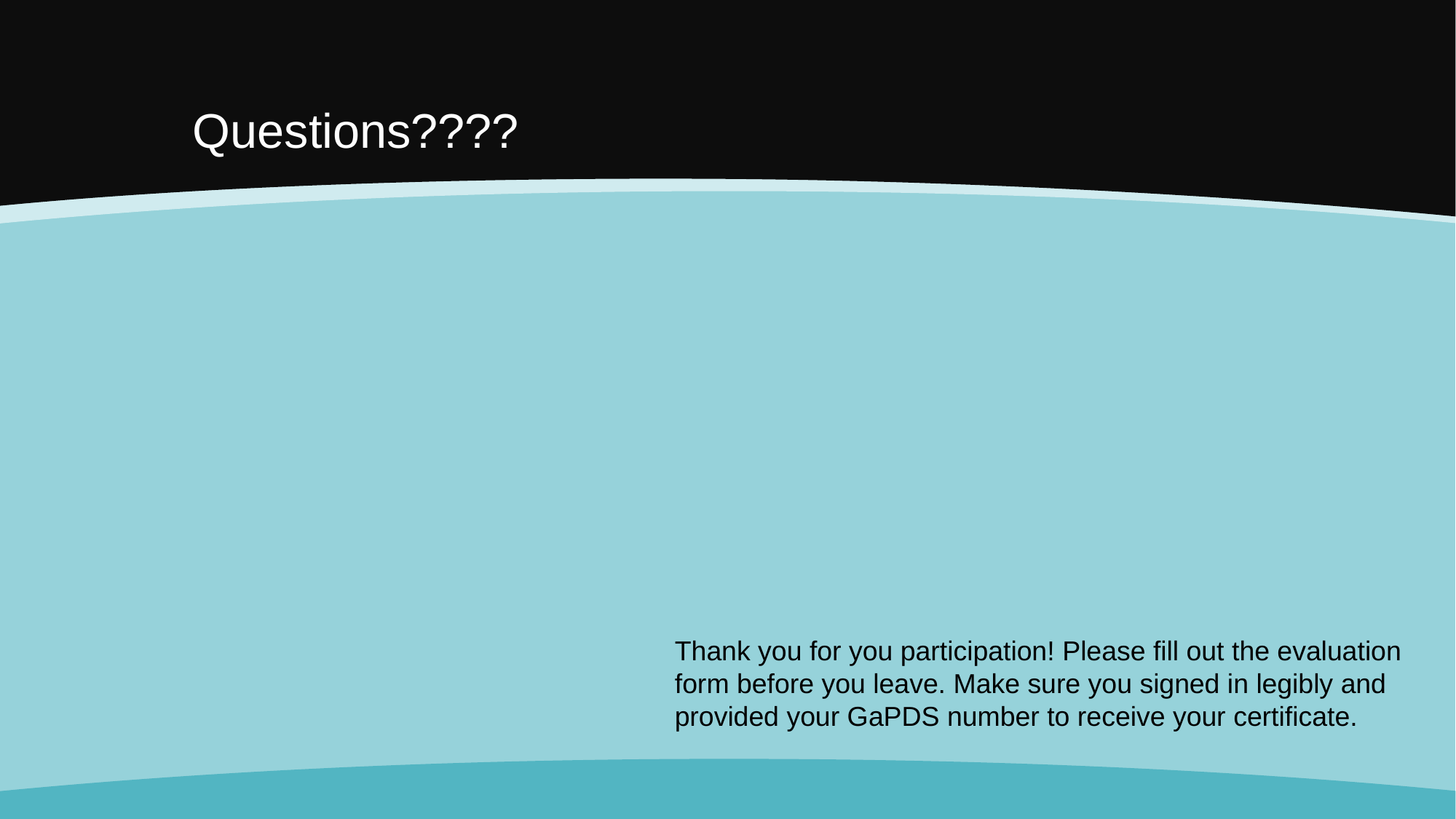

# Questions????
Thank you for you participation! Please fill out the evaluation form before you leave. Make sure you signed in legibly and provided your GaPDS number to receive your certificate.